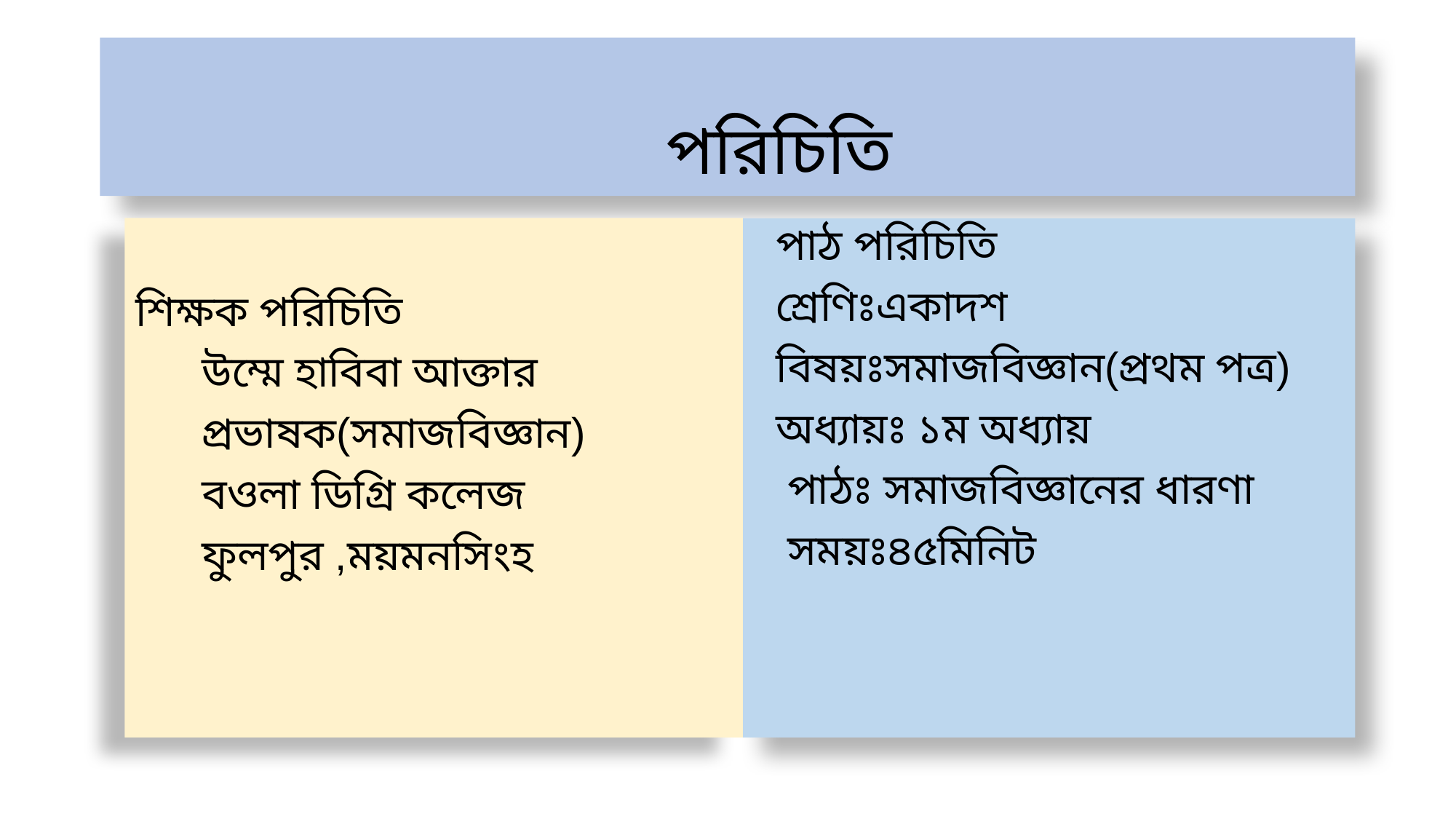

# পরিচিতি

শিক্ষক পরিচিতি
      উম্মে হাবিবা আক্তার
      প্রভাষক(সমাজবিজ্ঞান)
      বওলা ডিগ্রি কলেজ
      ফুলপুর ,ময়মনসিংহ
  পাঠ পরিচিতি
  শ্রেণিঃএকাদশ
  বিষয়ঃসমাজবিজ্ঞান(প্রথম পত্র)
  অধ্যায়ঃ ১ম অধ্যায়
   পাঠঃ সমাজবিজ্ঞানের ধারণা
   সময়ঃ৪৫মিনিট